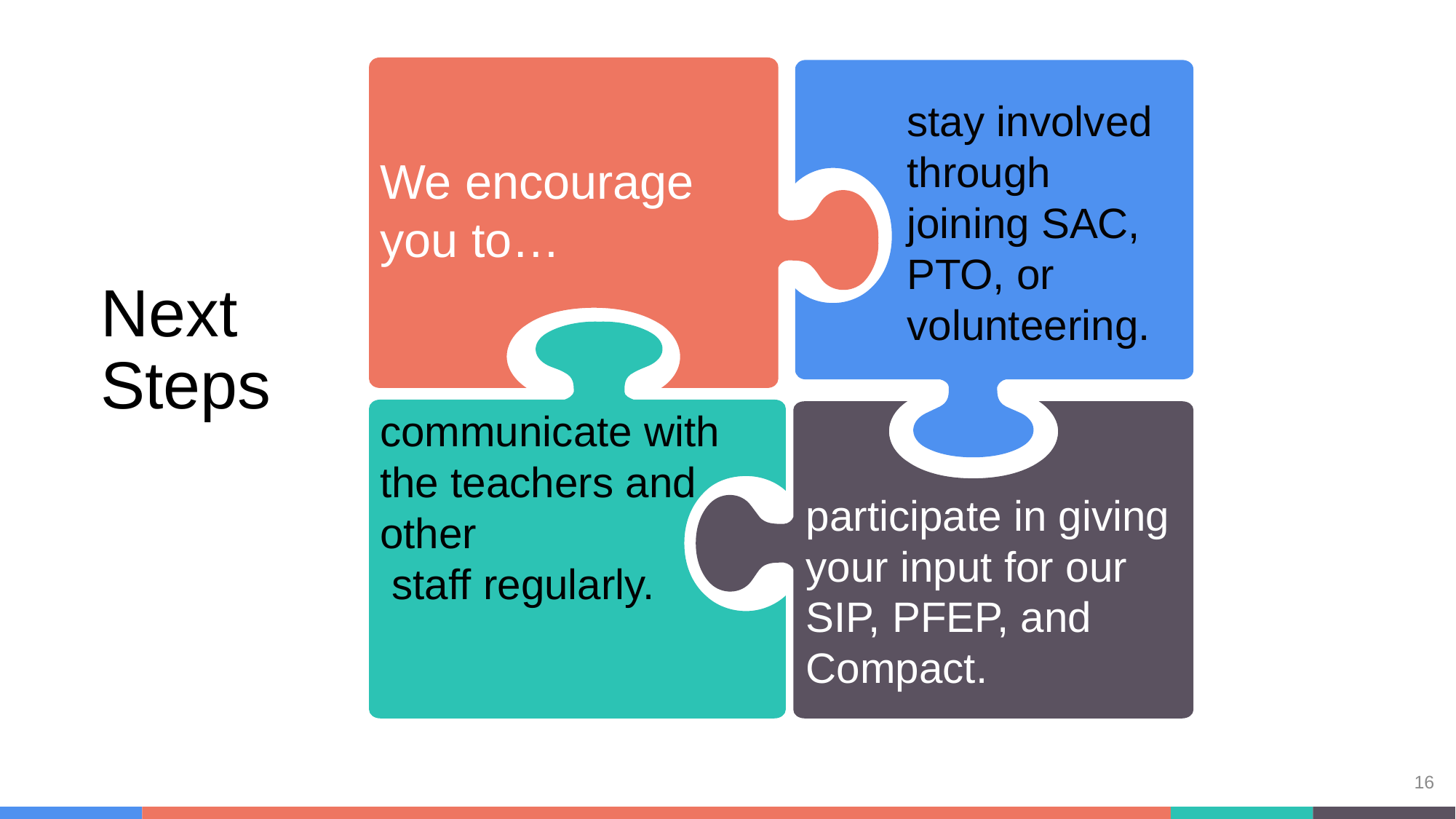

We encourage
you to…

communicate with the teachers and other
 staff regularly.

stay involved through joining SAC, PTO, or volunteering.
# Next Steps
participate in giving your input for our SIP, PFEP, and Compact.
16